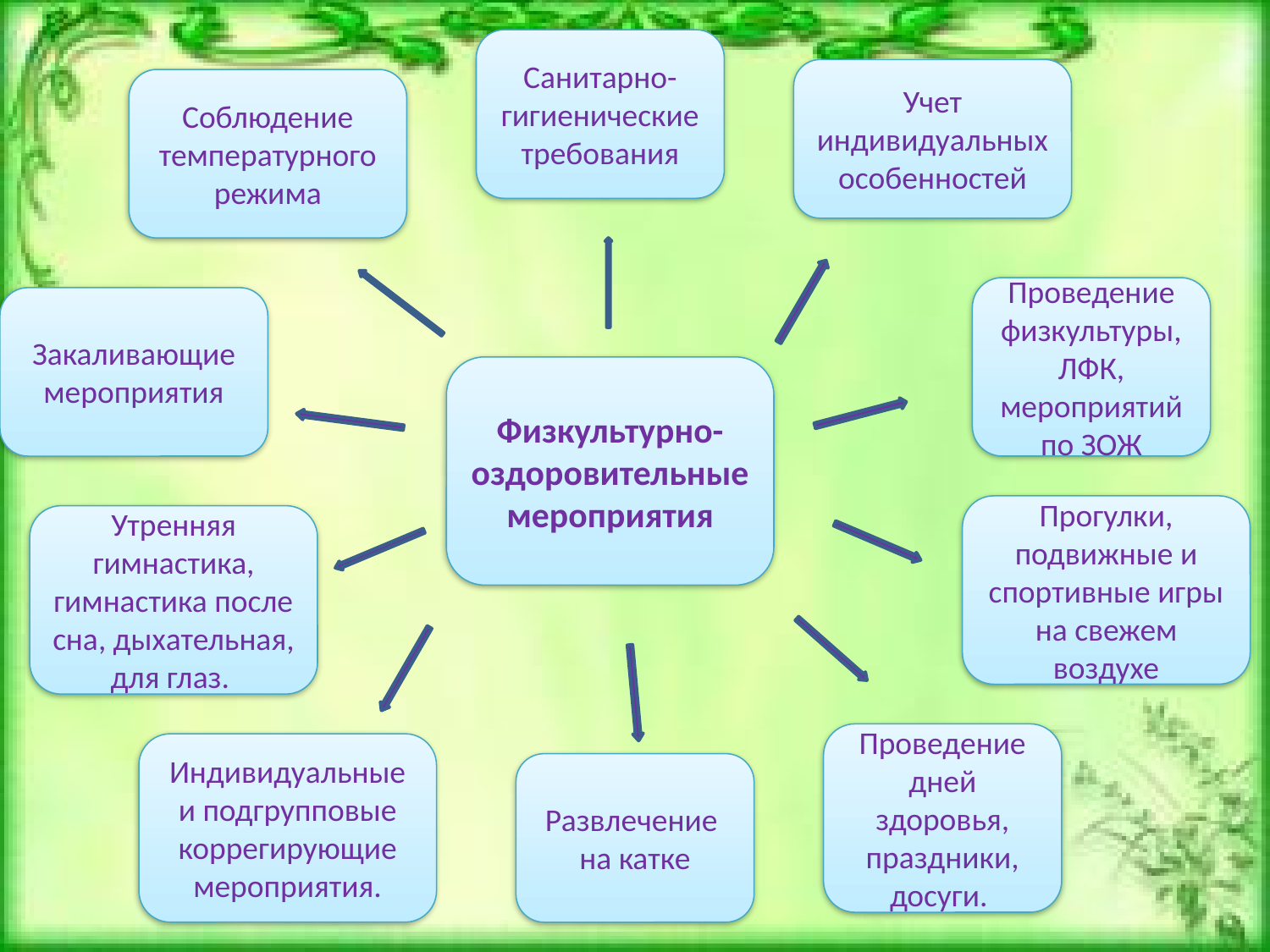

Санитарно-гигиенические требования
Учет индивидуальных особенностей

Соблюдение температурного режима
Проведение физкультуры, ЛФК, мероприятий по ЗОЖ

Закаливающие мероприятия

Физкультурно-оздоровительные мероприятия

Прогулки, подвижные и спортивные игры на свежем воздухе
Утренняя гимнастика, гимнастика после сна, дыхательная, для глаз.

Проведение дней здоровья, праздники, досуги.
Индивидуальные и подгрупповые коррегирующие мероприятия.
Развлечение  на катке